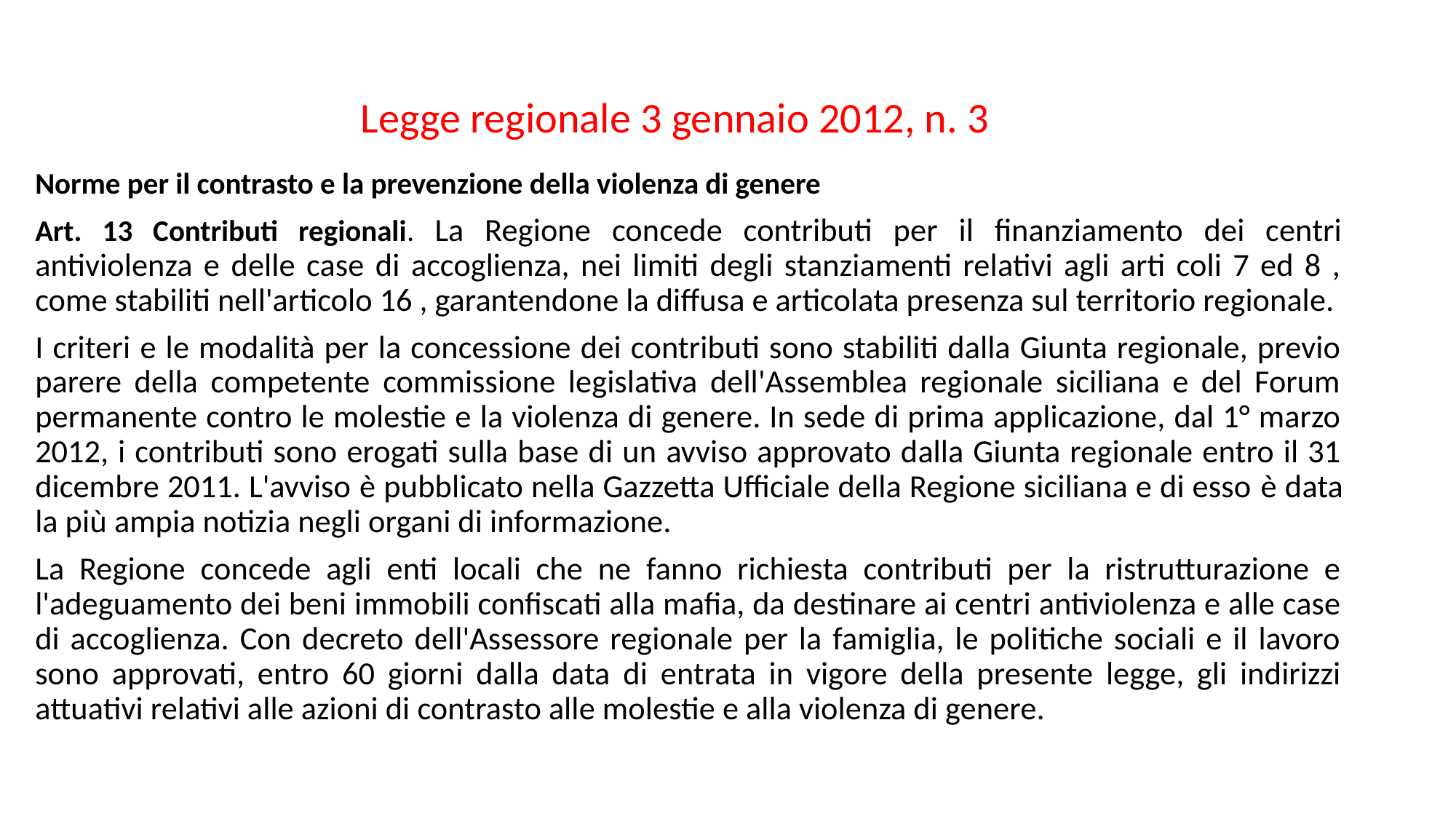

# Legge regionale 3 gennaio 2012, n. 3
Norme per il contrasto e la prevenzione della violenza di genere
Art. 13 Contributi regionali. La Regione concede contributi per il finanziamento dei centri antiviolenza e delle case di accoglienza, nei limiti degli stanziamenti relativi agli arti coli 7 ed 8 , come stabiliti nell'articolo 16 , garantendone la diffusa e articolata presenza sul territorio regionale.
I criteri e le modalità per la concessione dei contributi sono stabiliti dalla Giunta regionale, previo parere della competente commissione legislativa dell'Assemblea regionale siciliana e del Forum permanente contro le molestie e la violenza di genere. In sede di prima applicazione, dal 1° marzo 2012, i contributi sono erogati sulla base di un avviso approvato dalla Giunta regionale entro il 31 dicembre 2011. L'avviso è pubblicato nella Gazzetta Ufficiale della Regione siciliana e di esso è data la più ampia notizia negli organi di informazione.
La Regione concede agli enti locali che ne fanno richiesta contributi per la ristrutturazione e l'adeguamento dei beni immobili confiscati alla mafia, da destinare ai centri antiviolenza e alle case di accoglienza. Con decreto dell'Assessore regionale per la famiglia, le politiche sociali e il lavoro sono approvati, entro 60 giorni dalla data di entrata in vigore della presente legge, gli indirizzi attuativi relativi alle azioni di contrasto alle molestie e alla violenza di genere.